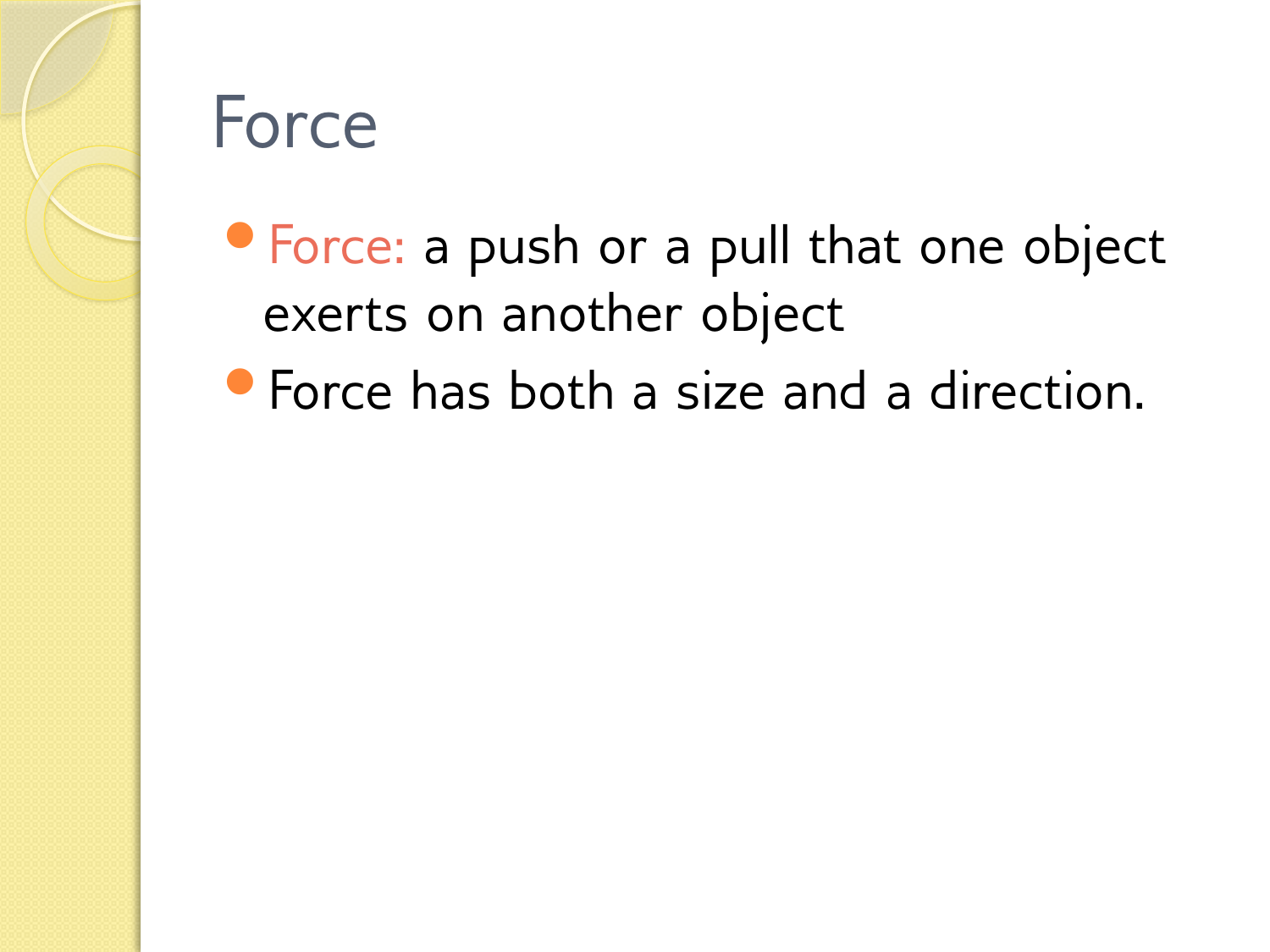

# Force
Force: a push or a pull that one object exerts on another object
Force has both a size and a direction.